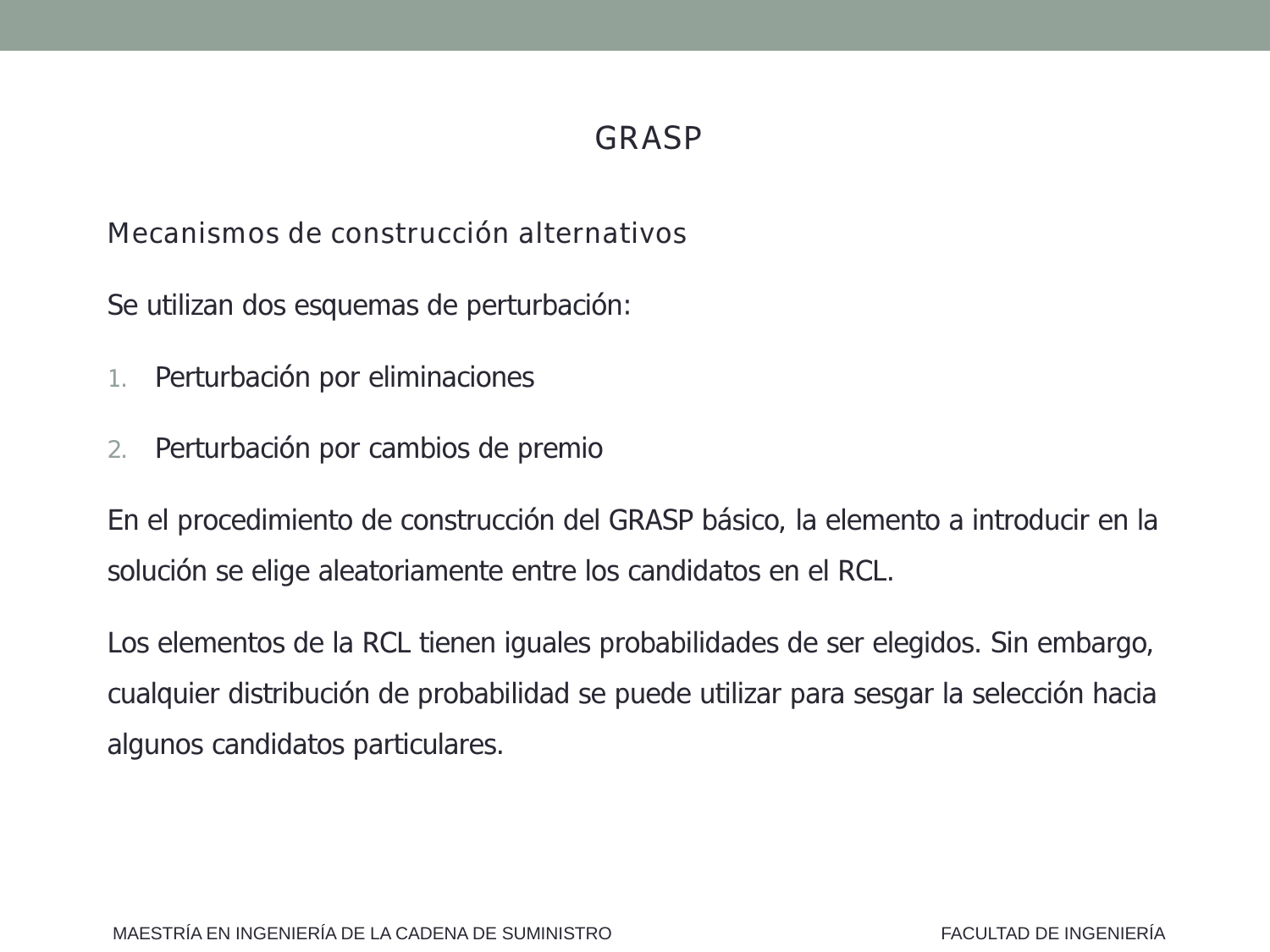

GRASP

Mecanismos de construcción alternativos
Se utilizan dos esquemas de perturbación:
Perturbación por eliminaciones
Perturbación por cambios de premio
En el procedimiento de construcción del GRASP básico, la elemento a introducir en la solución se elige aleatoriamente entre los candidatos en el RCL.
Los elementos de la RCL tienen iguales probabilidades de ser elegidos. Sin embargo, cualquier distribución de probabilidad se puede utilizar para sesgar la selección hacia algunos candidatos particulares.
MAESTRÍA EN INGENIERÍA DE LA CADENA DE SUMINISTRO
FACULTAD DE INGENIERÍA